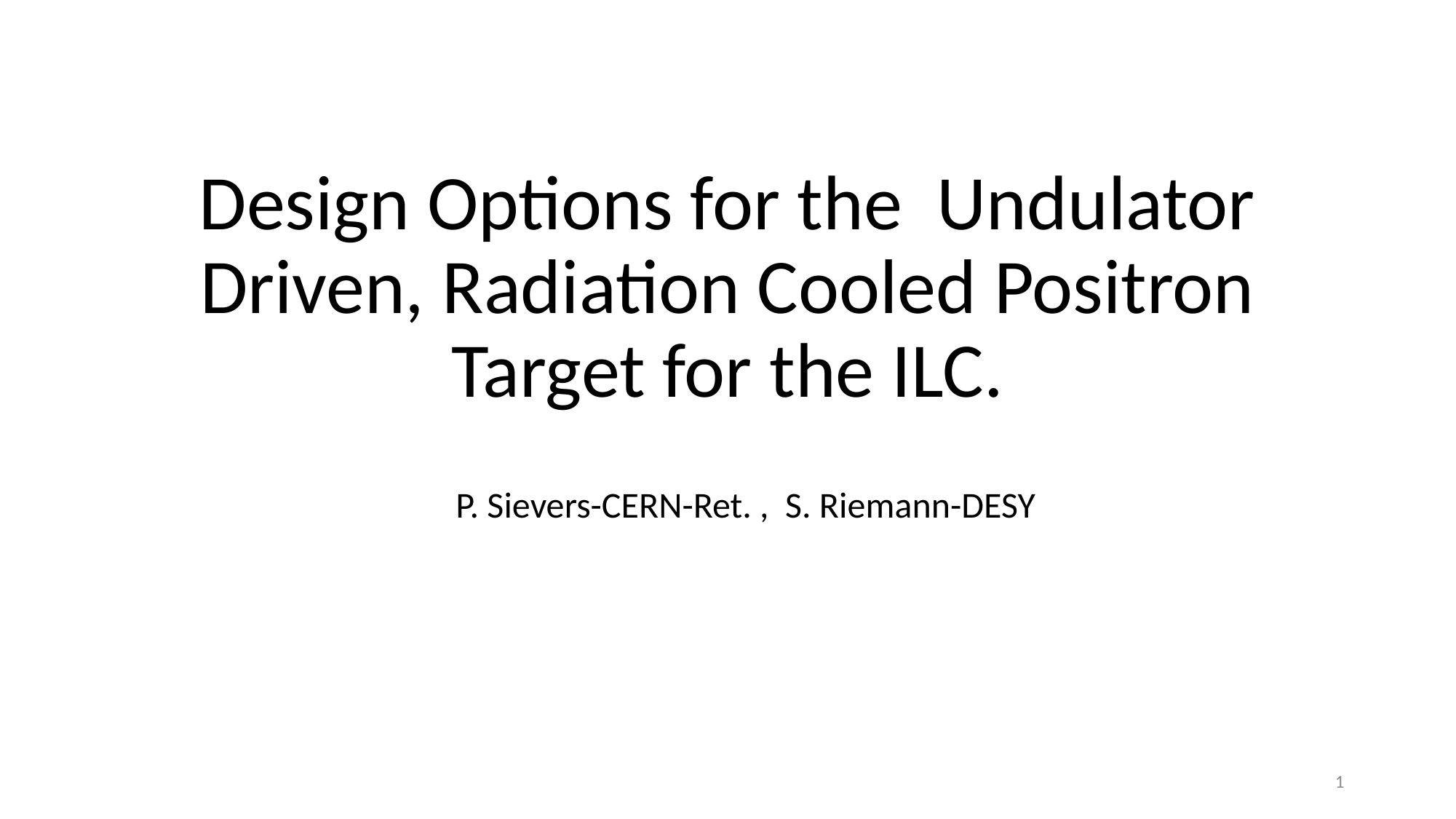

# Design Options for the  Undulator Driven, Radiation Cooled Positron Target for the ILC.
P. Sievers-CERN-Ret. ,  S. Riemann-DESY
1